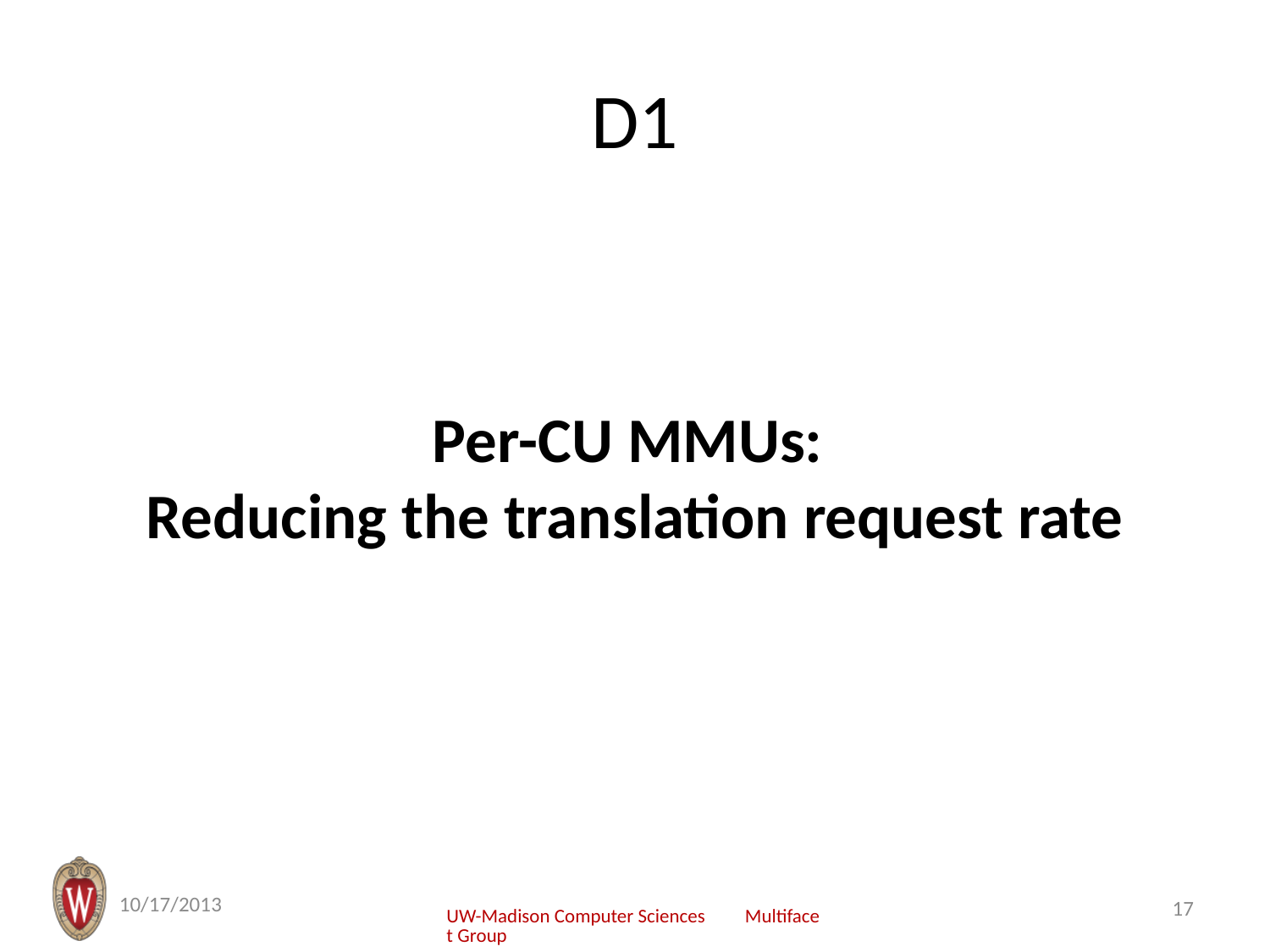

# D1
Per-CU MMUs:
Reducing the translation request rate

10/17/2013
17
UW-Madison Computer Sciences         Multifacet Group